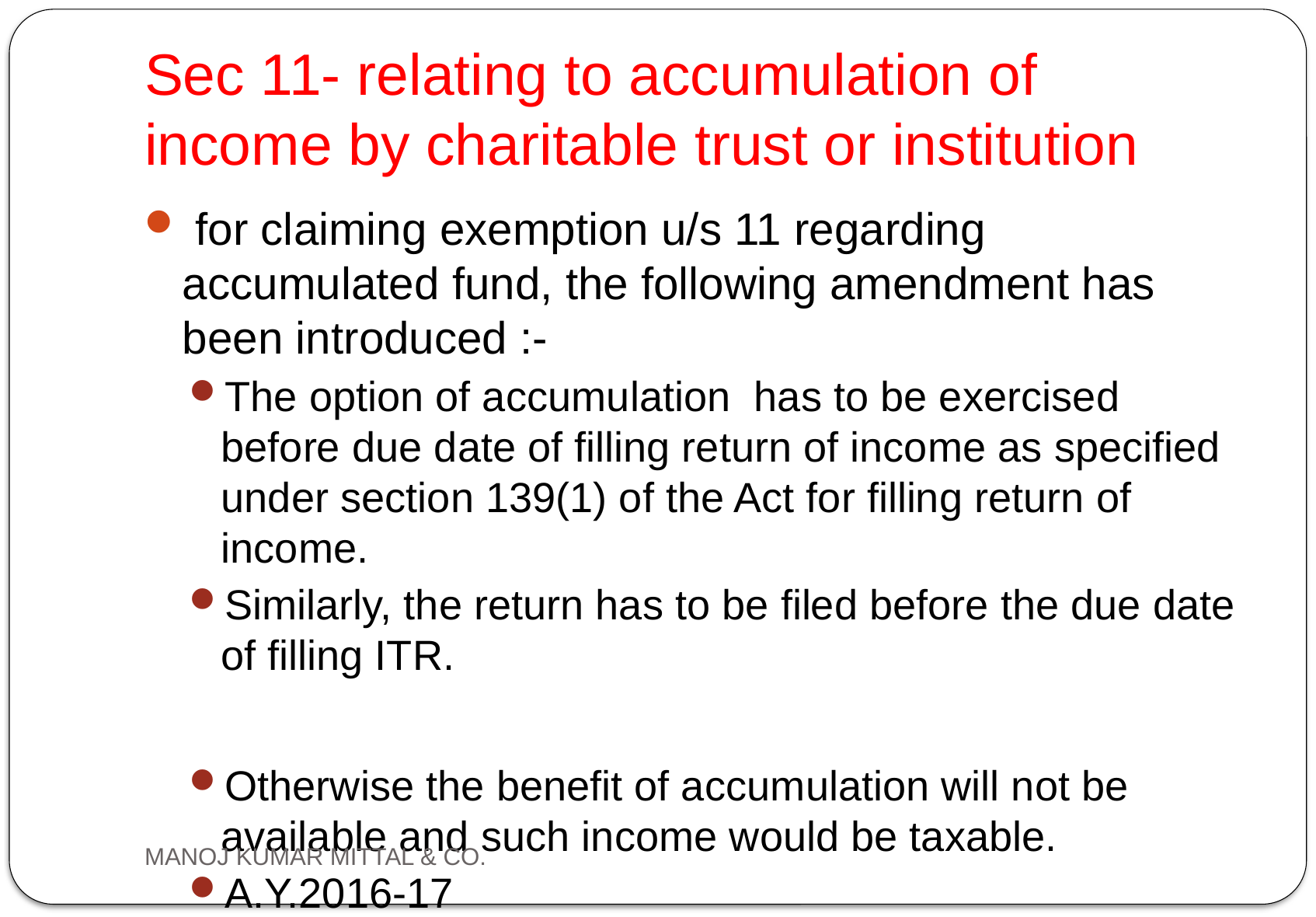

# Sec 11- relating to accumulation of income by charitable trust or institution
 for claiming exemption u/s 11 regarding accumulated fund, the following amendment has been introduced :-
The option of accumulation  has to be exercised before due date of filling return of income as specified under section 139(1) of the Act for filling return of income.
Similarly, the return has to be filed before the due date of filling ITR.

Otherwise the benefit of accumulation will not be available and such income would be taxable.
A.Y.2016-17
MANOJ KUMAR MITTAL & CO.